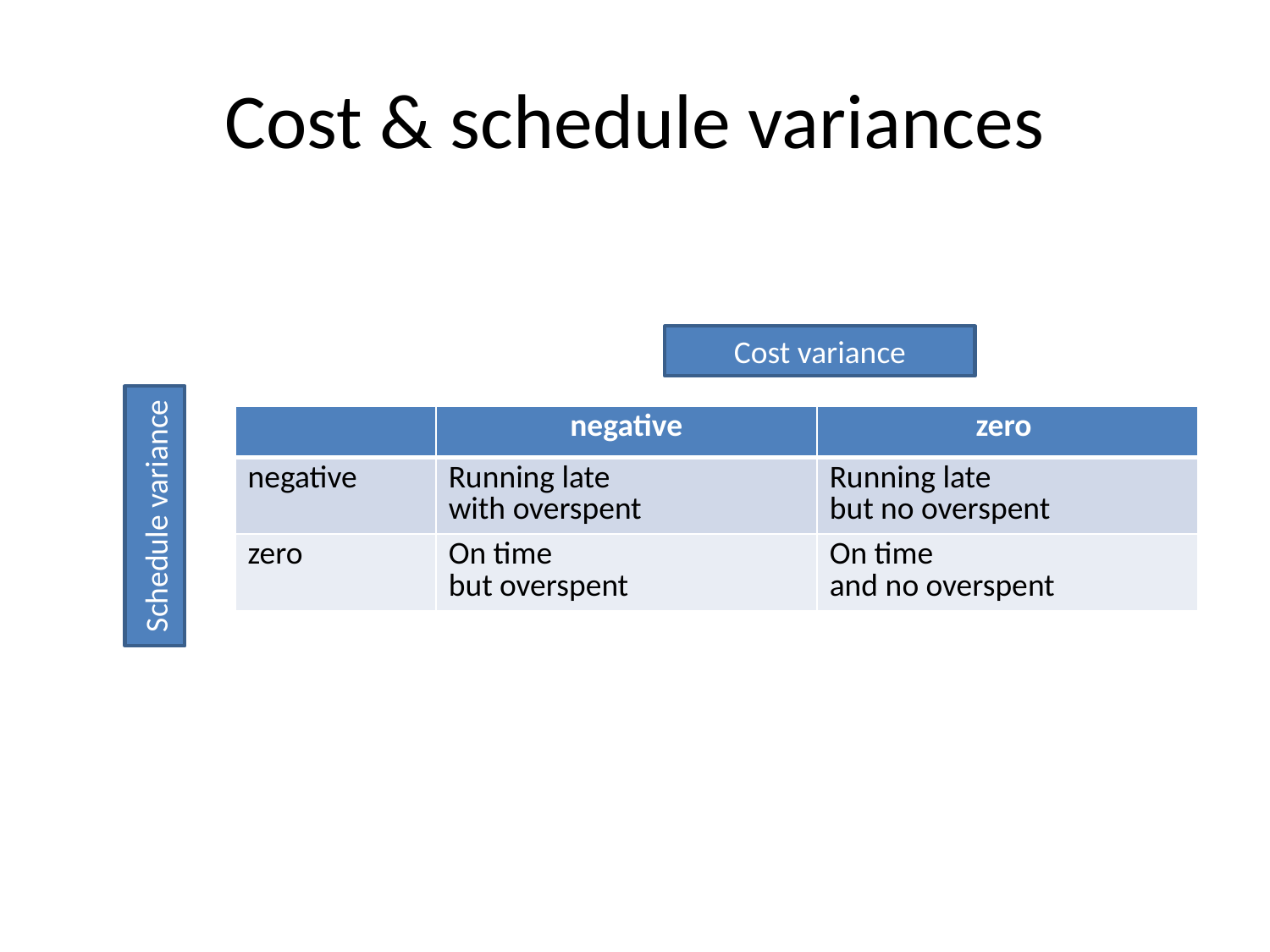

# Cost & schedule variances
Cost variance
Schedule variance
|  | negative | zero |
| --- | --- | --- |
| negative | Running late with overspent | Running late but no overspent |
| zero | On time but overspent | On time and no overspent |